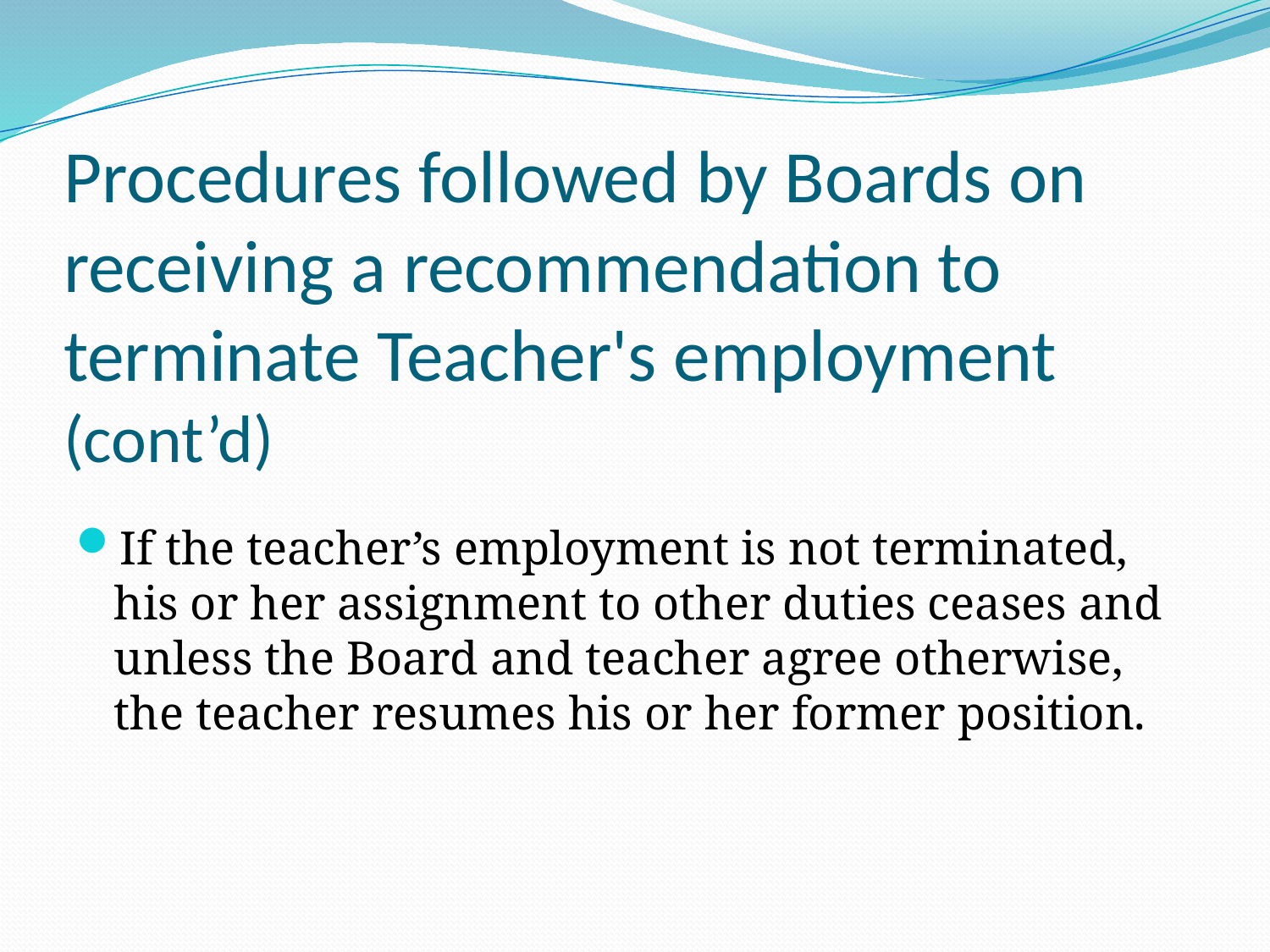

# Procedures followed by Boards on receiving a recommendation to terminate Teacher's employment (cont’d)

If the teacher’s employment is not terminated, his or her assignment to other duties ceases and unless the Board and teacher agree otherwise, the teacher resumes his or her former position.